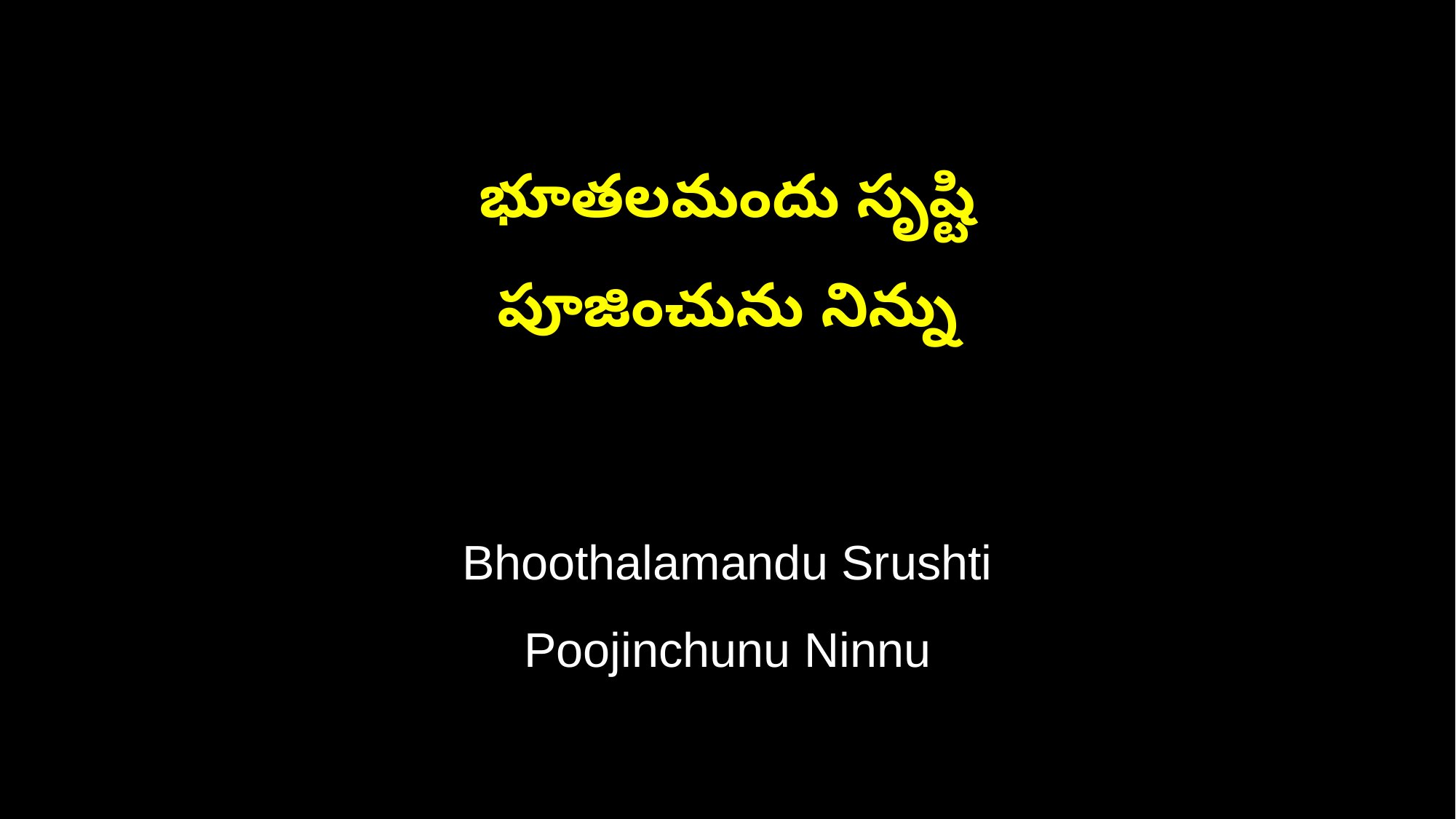

భూతలమందు సృష్టి
పూజించును నిన్ను
Bhoothalamandu Srushti
Poojinchunu Ninnu